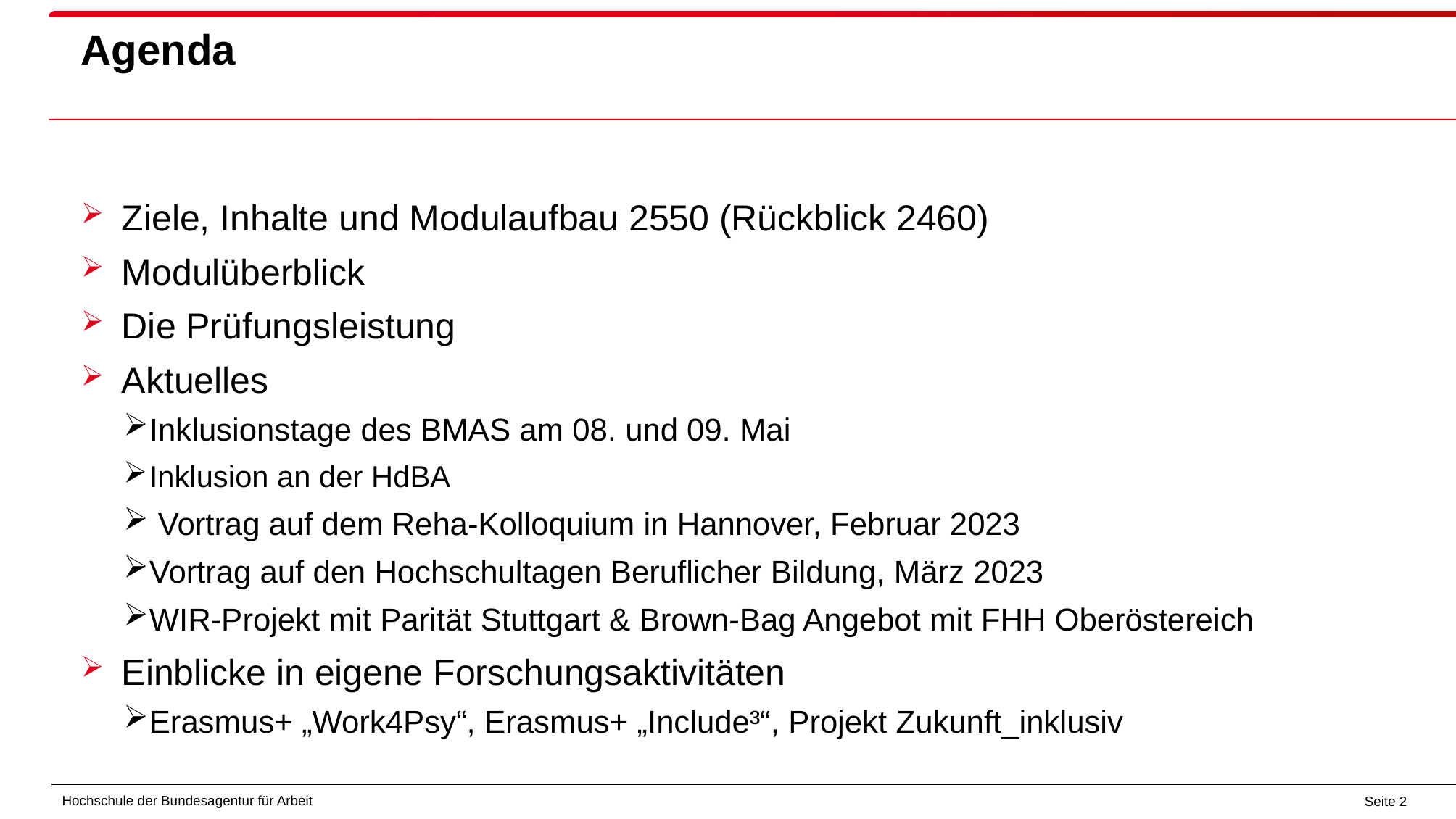

# Agenda

Ziele, Inhalte und Modulaufbau 2550 (Rückblick 2460)
Modulüberblick
Die Prüfungsleistung
Aktuelles
Inklusionstage des BMAS am 08. und 09. Mai
Inklusion an der HdBA
 Vortrag auf dem Reha-Kolloquium in Hannover, Februar 2023
Vortrag auf den Hochschultagen Beruflicher Bildung, März 2023
WIR-Projekt mit Parität Stuttgart & Brown-Bag Angebot mit FHH Oberöstereich
Einblicke in eigene Forschungsaktivitäten
Erasmus+ „Work4Psy“, Erasmus+ „Include³“, Projekt Zukunft_inklusiv

Seite 2